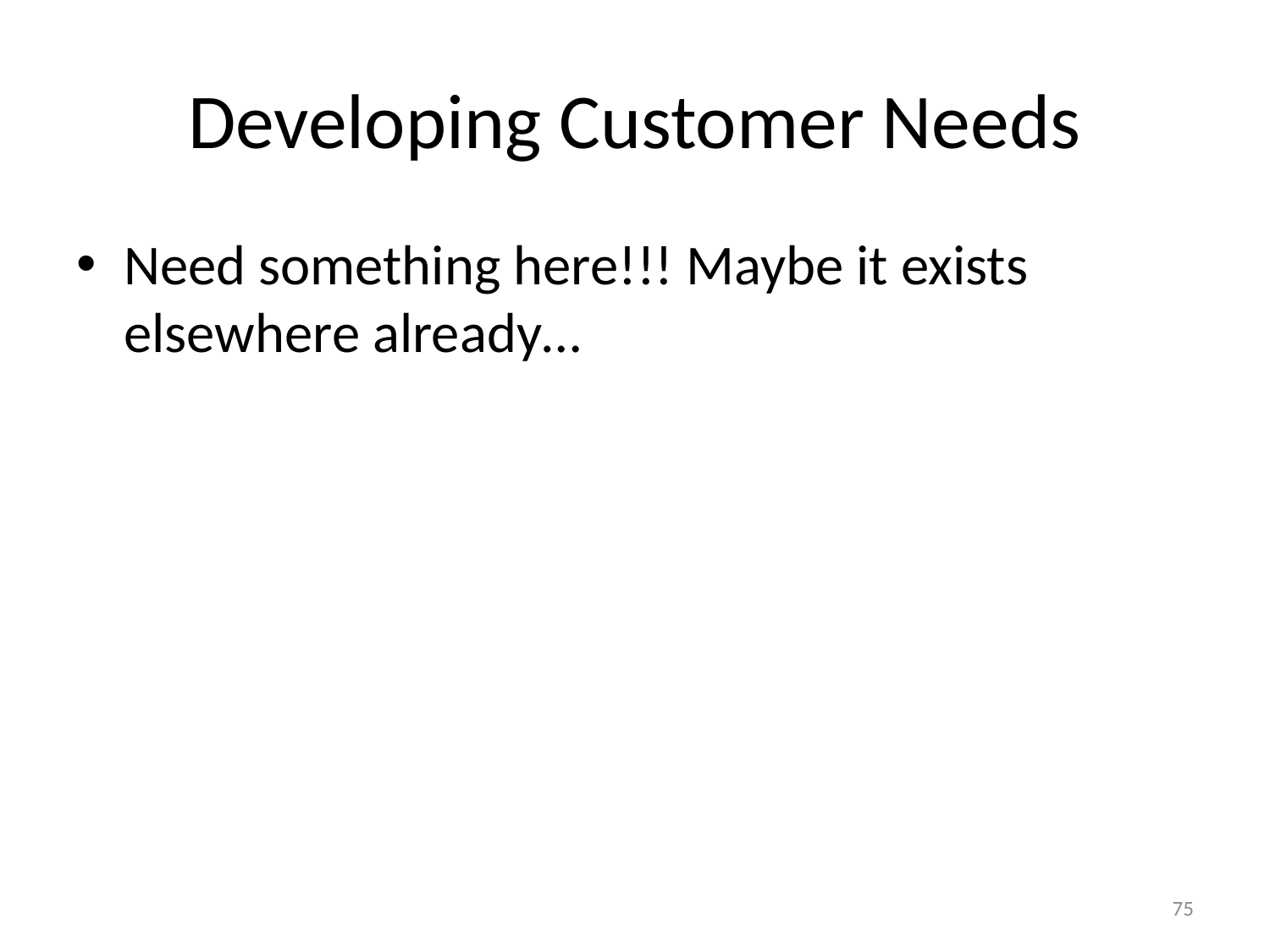

# Developing Customer Needs
Need something here!!! Maybe it exists elsewhere already…
75